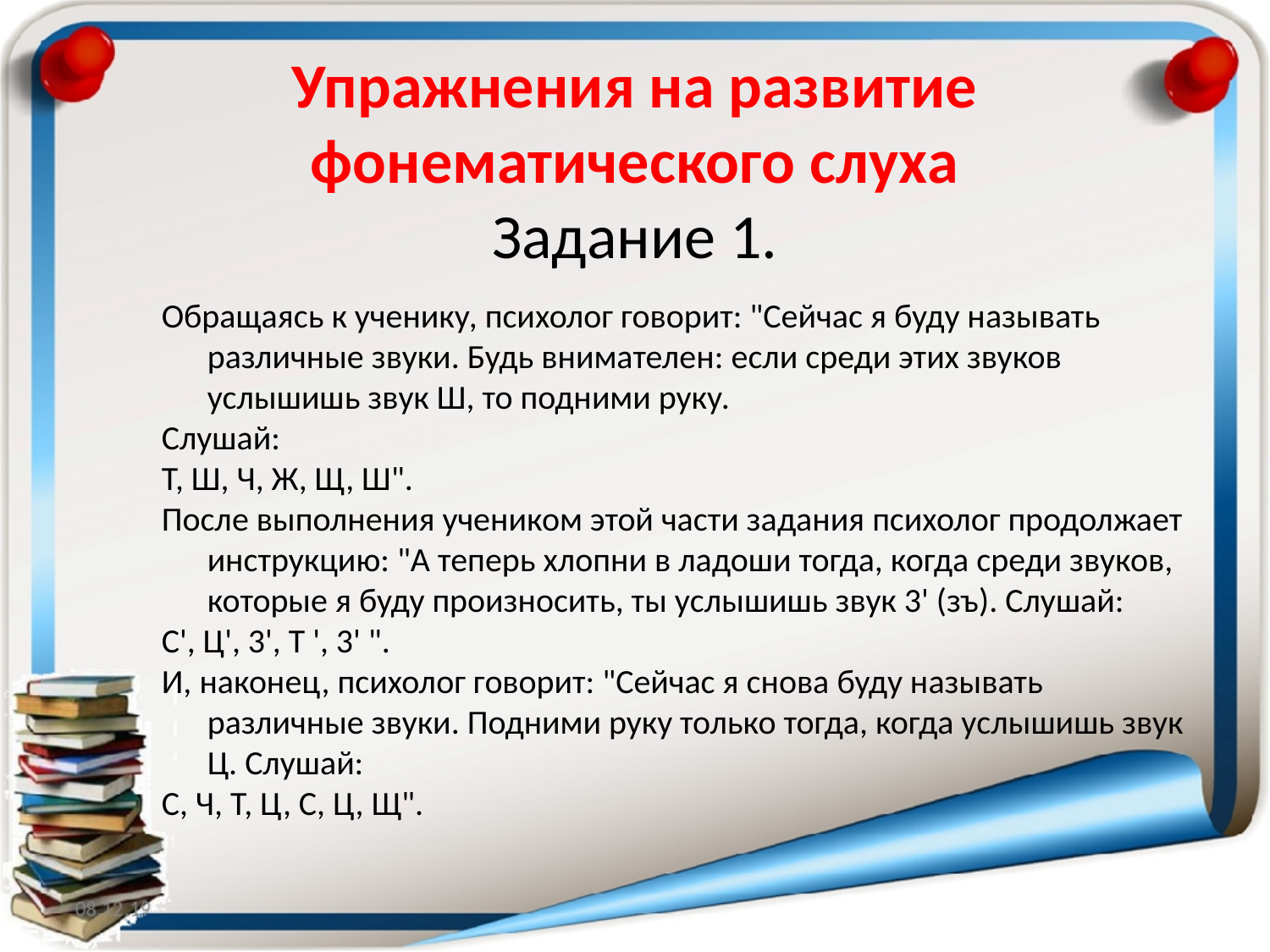

# Упражнения на развитие фонематического слуха Задание 1.
Обращаясь к ученику, психолог говорит: "Сейчас я буду называть различные звуки. Будь внимателен: если среди этих звуков услышишь звук Ш, то подними руку.
Слушай:
Т, Ш, Ч, Ж, Щ, Ш".
После выполнения учеником этой части задания психолог продолжает инструкцию: "А теперь хлопни в ладоши тогда, когда среди звуков, которые я буду произносить, ты услышишь звук 3' (зъ). Слушай:
С', Ц', 3', Т ', 3' ".
И, наконец, психолог говорит: "Сейчас я снова буду называть различные звуки. Подними руку только тогда, когда услышишь звук Ц. Слушай:
С, Ч, Т, Ц, С, Ц, Щ".